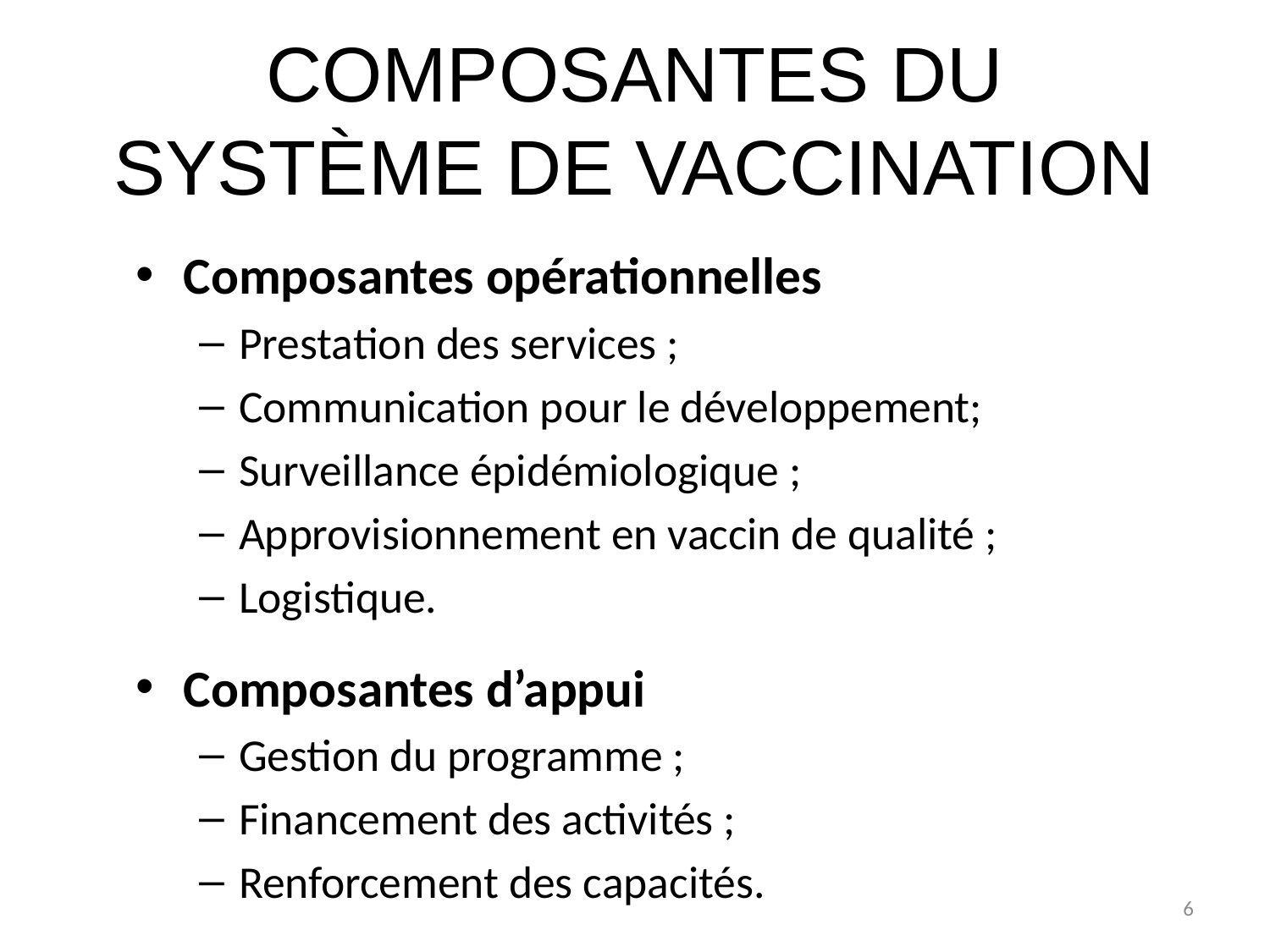

# COMPOSANTES DU SYSTÈME DE VACCINATION
Composantes opérationnelles
Prestation des services ;
Communication pour le développement;
Surveillance épidémiologique ;
Approvisionnement en vaccin de qualité ;
Logistique.

Composantes d’appui
Gestion du programme ;
Financement des activités ;
Renforcement des capacités.

6